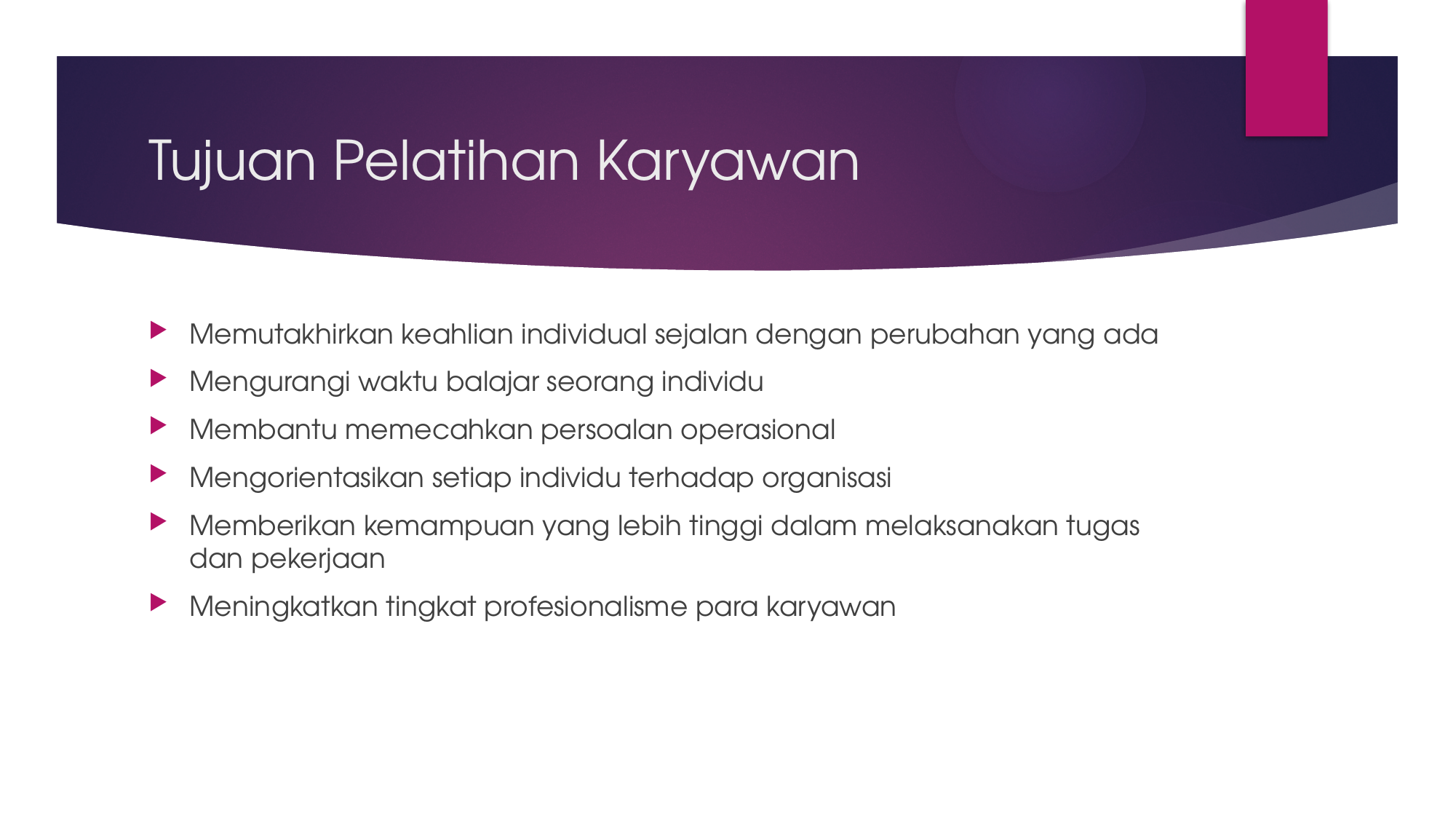

# Tujuan Pelatihan Karyawan
Memutakhirkan keahlian individual sejalan dengan perubahan yang ada
Mengurangi waktu balajar seorang individu
Membantu memecahkan persoalan operasional
Mengorientasikan setiap individu terhadap organisasi
Memberikan kemampuan yang lebih tinggi dalam melaksanakan tugas dan pekerjaan
Meningkatkan tingkat profesionalisme para karyawan